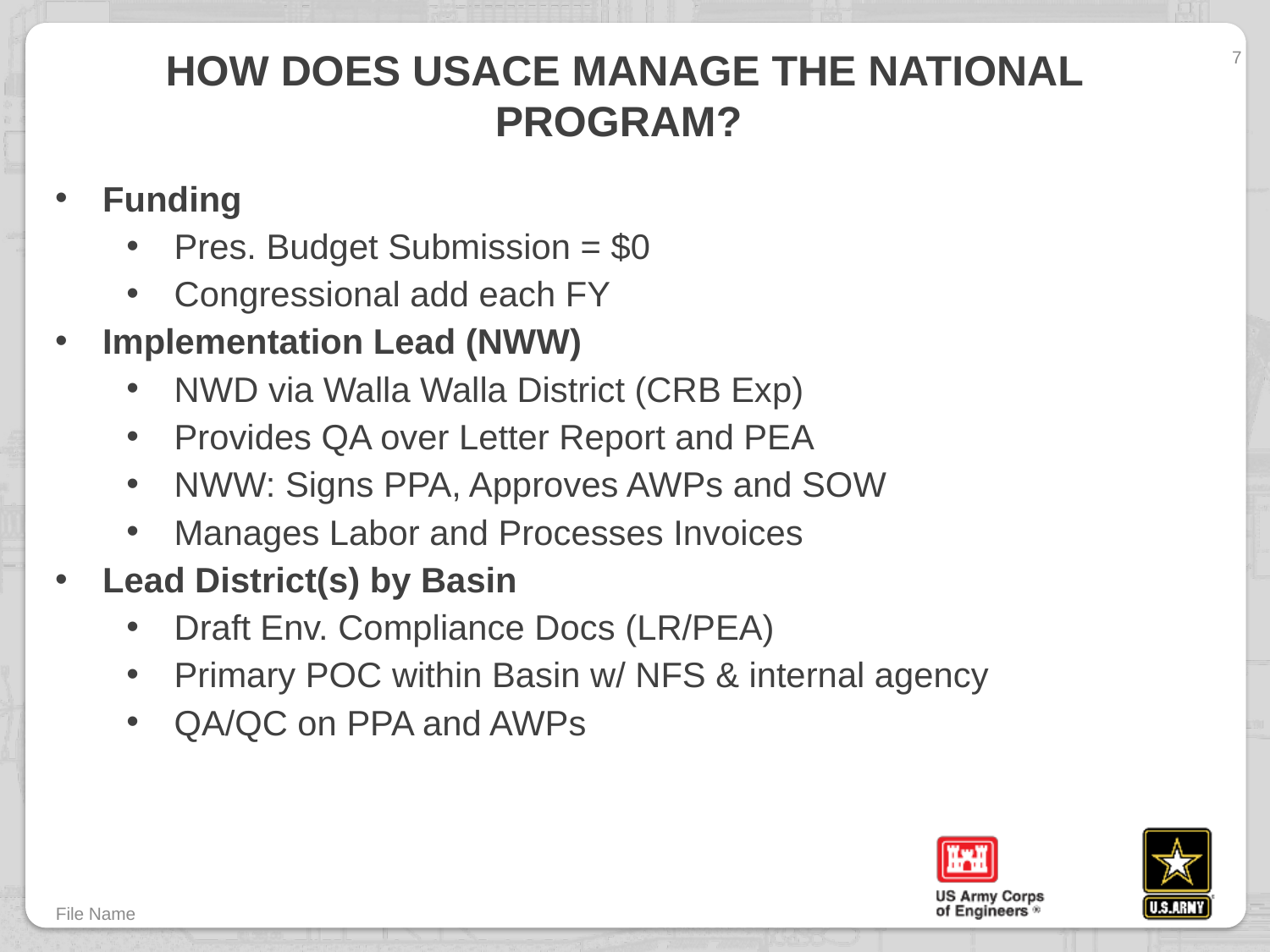

7
# How does usace manage the national program?
Funding
Pres. Budget Submission = $0
Congressional add each FY
Implementation Lead (NWW)
NWD via Walla Walla District (CRB Exp)
Provides QA over Letter Report and PEA
NWW: Signs PPA, Approves AWPs and SOW
Manages Labor and Processes Invoices
Lead District(s) by Basin
Draft Env. Compliance Docs (LR/PEA)
Primary POC within Basin w/ NFS & internal agency
QA/QC on PPA and AWPs

File Name